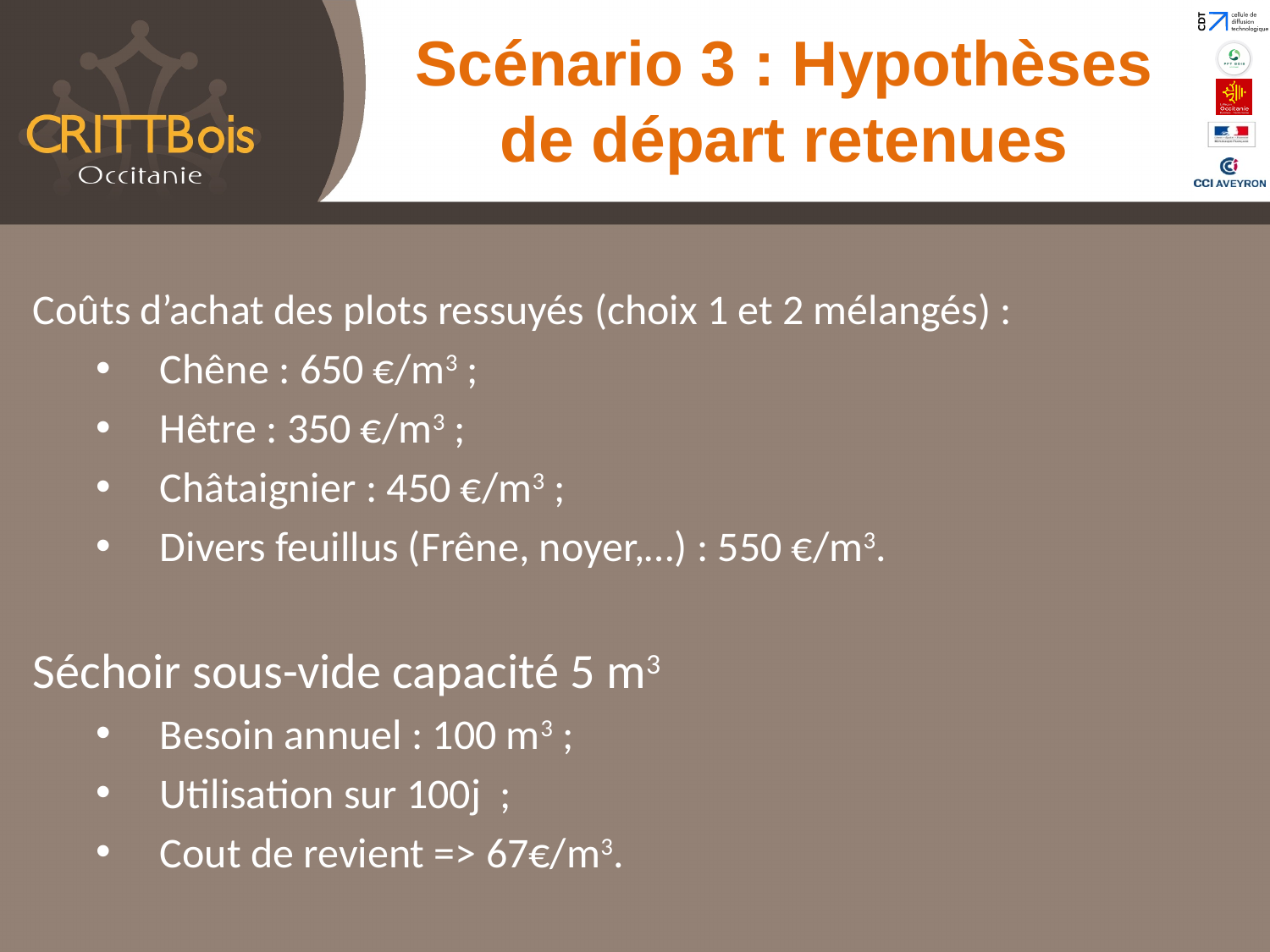

Scénario 3 : Hypothèses de départ retenues
Coûts d’achat des plots ressuyés (choix 1 et 2 mélangés) :
Chêne : 650 €/m3 ;
Hêtre : 350 €/m3 ;
Châtaignier : 450 €/m3 ;
Divers feuillus (Frêne, noyer,…) : 550 €/m3.

Séchoir sous-vide capacité 5 m3
Besoin annuel : 100 m3 ;
Utilisation sur 100j  ;
Cout de revient => 67€/m3.